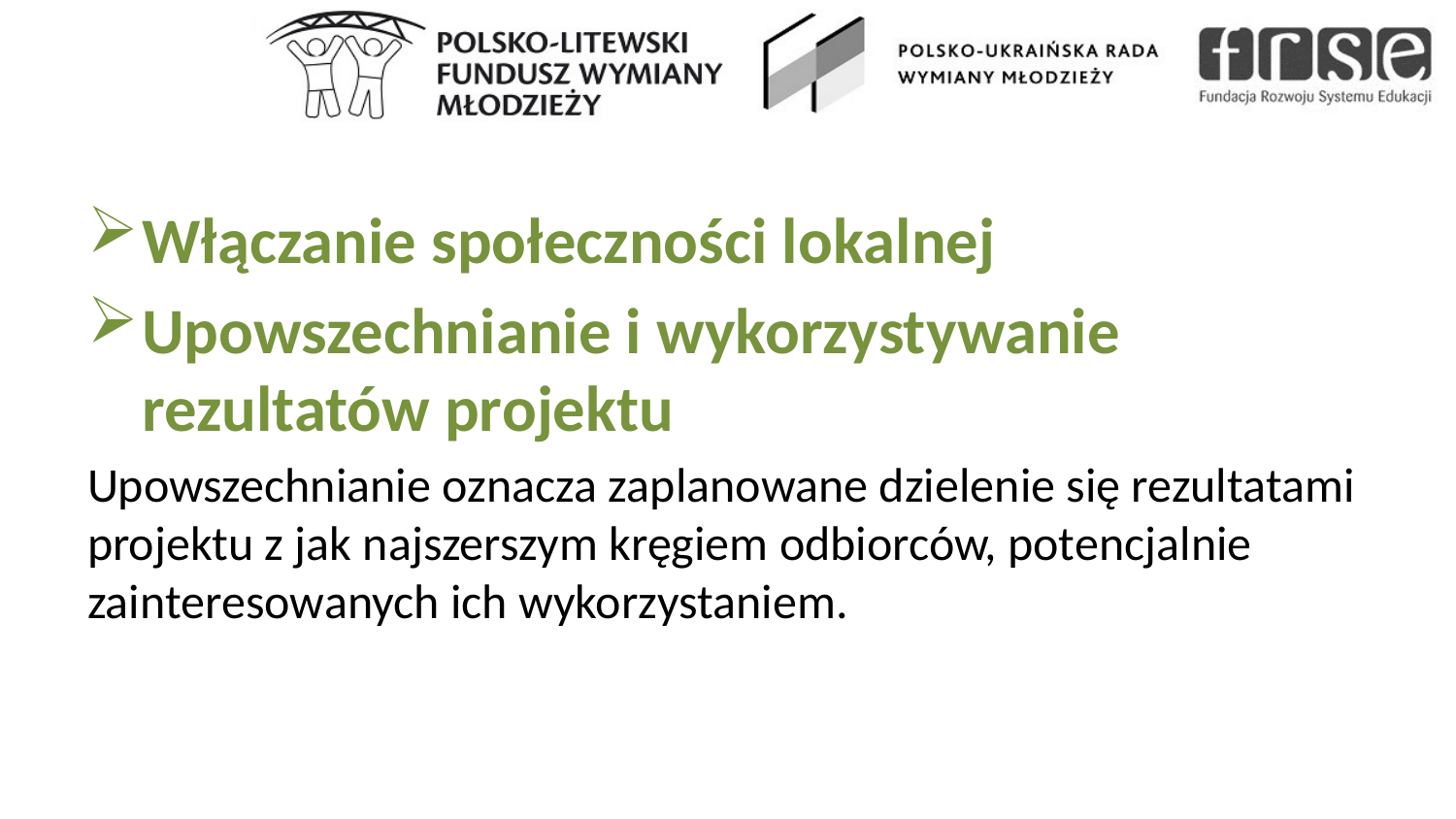

Włączanie społeczności lokalnej
Upowszechnianie i wykorzystywanie rezultatów projektu
Upowszechnianie oznacza zaplanowane dzielenie się rezultatami projektu z jak najszerszym kręgiem odbiorców, potencjalnie zainteresowanych ich wykorzystaniem.